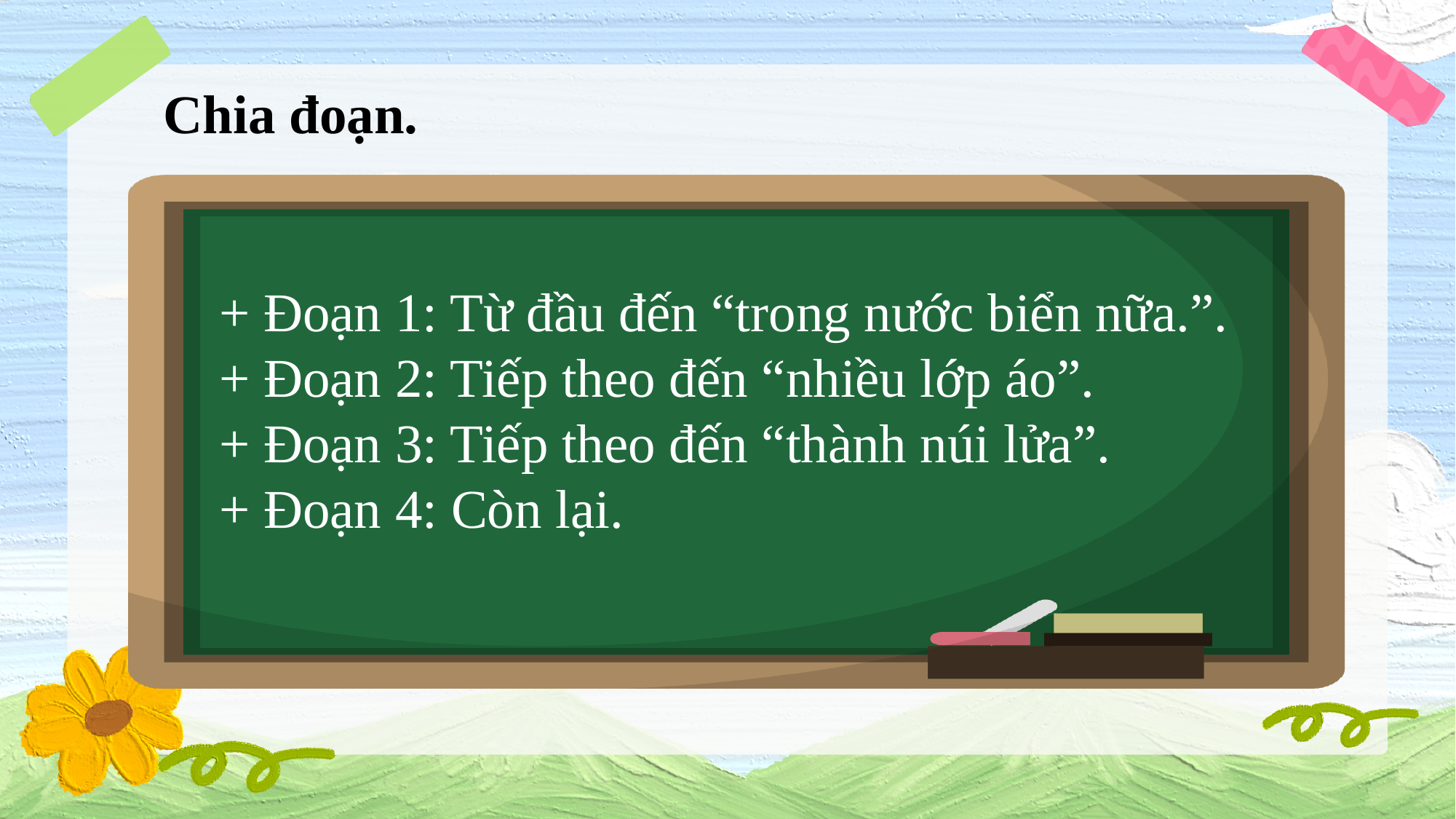

Chia đoạn.

+ Đoạn 1: Từ đầu đến “trong nước biển nữa.”.
+ Đoạn 2: Tiếp theo đến “nhiều lớp áo”.
+ Đoạn 3: Tiếp theo đến “thành núi lửa”.
+ Đoạn 4: Còn lại.